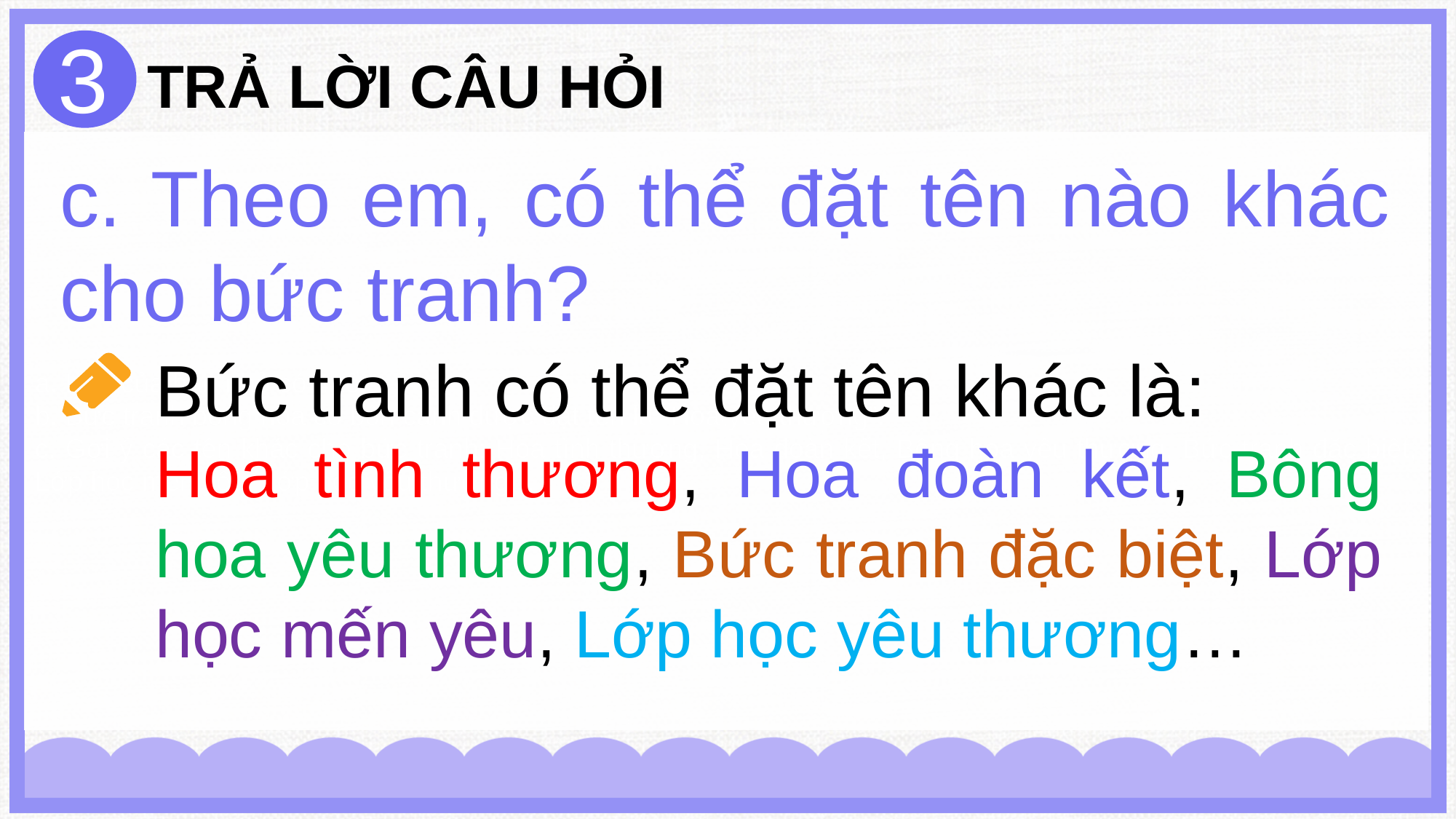

3

TRẢ LỜI CÂU HỎI
a. Lớp của bạn nhỏ có 4 tổ.
b. Bức tranh bông hoa có bốn cánh được đặt tên là “Hoa yêu thương”.
c. Gợi ý các tên khác cho bức tranh: Hoa tình thương, Hoa đoàn kết, Bông hoa yêu thương, Bức tranh đặc biệt, Lớp học mến yêu, Lớp học yêu thương…
c. Theo em, có thể đặt tên nào khác cho bức tranh?
Bức tranh có thể đặt tên khác là:
Hoa tình thương, Hoa đoàn kết, Bông hoa yêu thương, Bức tranh đặc biệt, Lớp học mến yêu, Lớp học yêu thương…